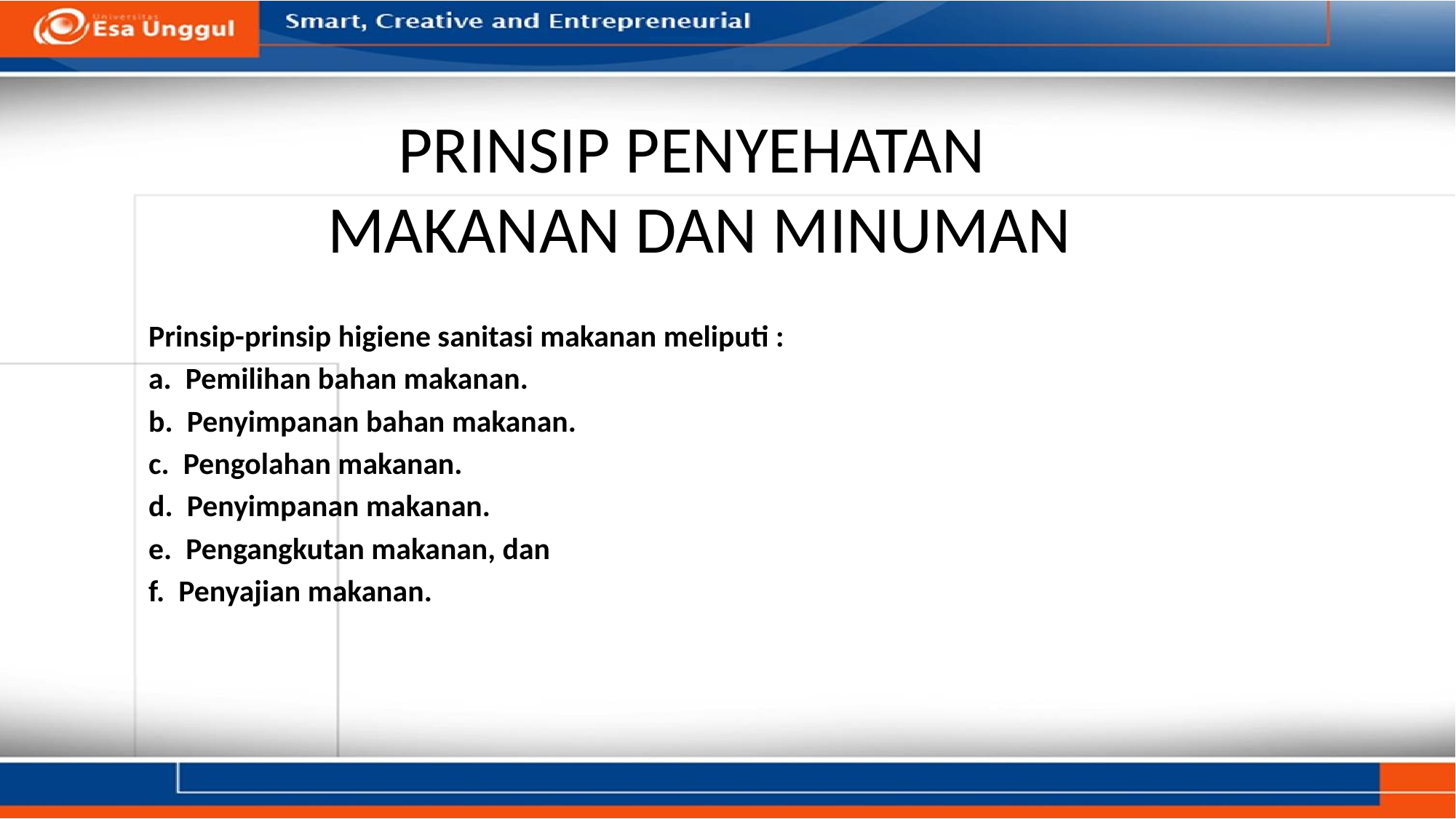

# PRINSIP PENYEHATAN MAKANAN DAN MINUMAN
Prinsip-prinsip higiene sanitasi makanan meliputi :
a.  Pemilihan bahan makanan.
b.  Penyimpanan bahan makanan.
c.  Pengolahan makanan.
d.  Penyimpanan makanan.
e.  Pengangkutan makanan, dan
f.  Penyajian makanan.